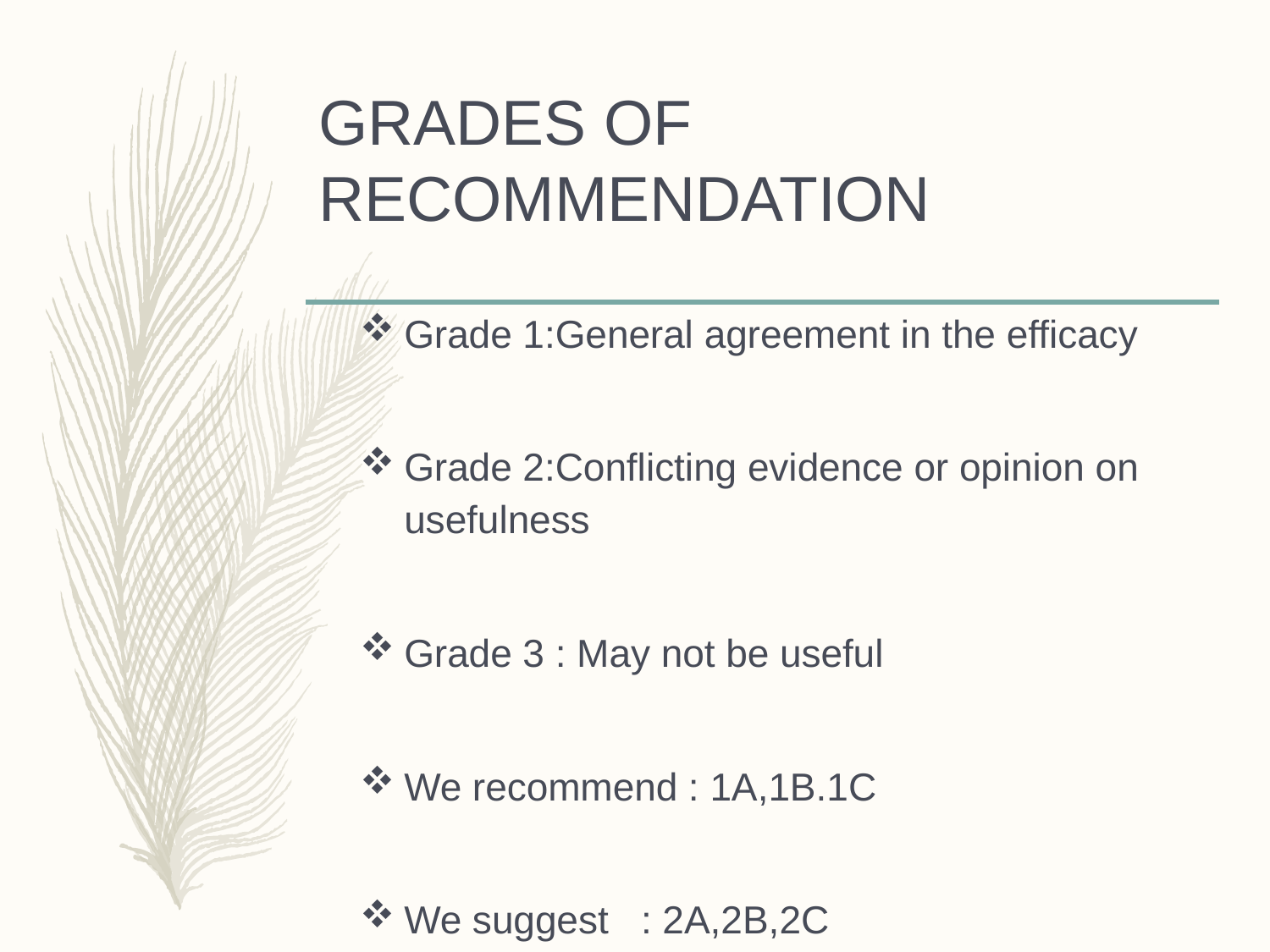

# GRADES OF RECOMMENDATION
Grade 1:General agreement in the efficacy

Grade 2:Conflicting evidence or opinion on usefulness

Grade 3 : May not be useful

We recommend : 1A,1B.1C

We suggest   : 2A,2B,2C